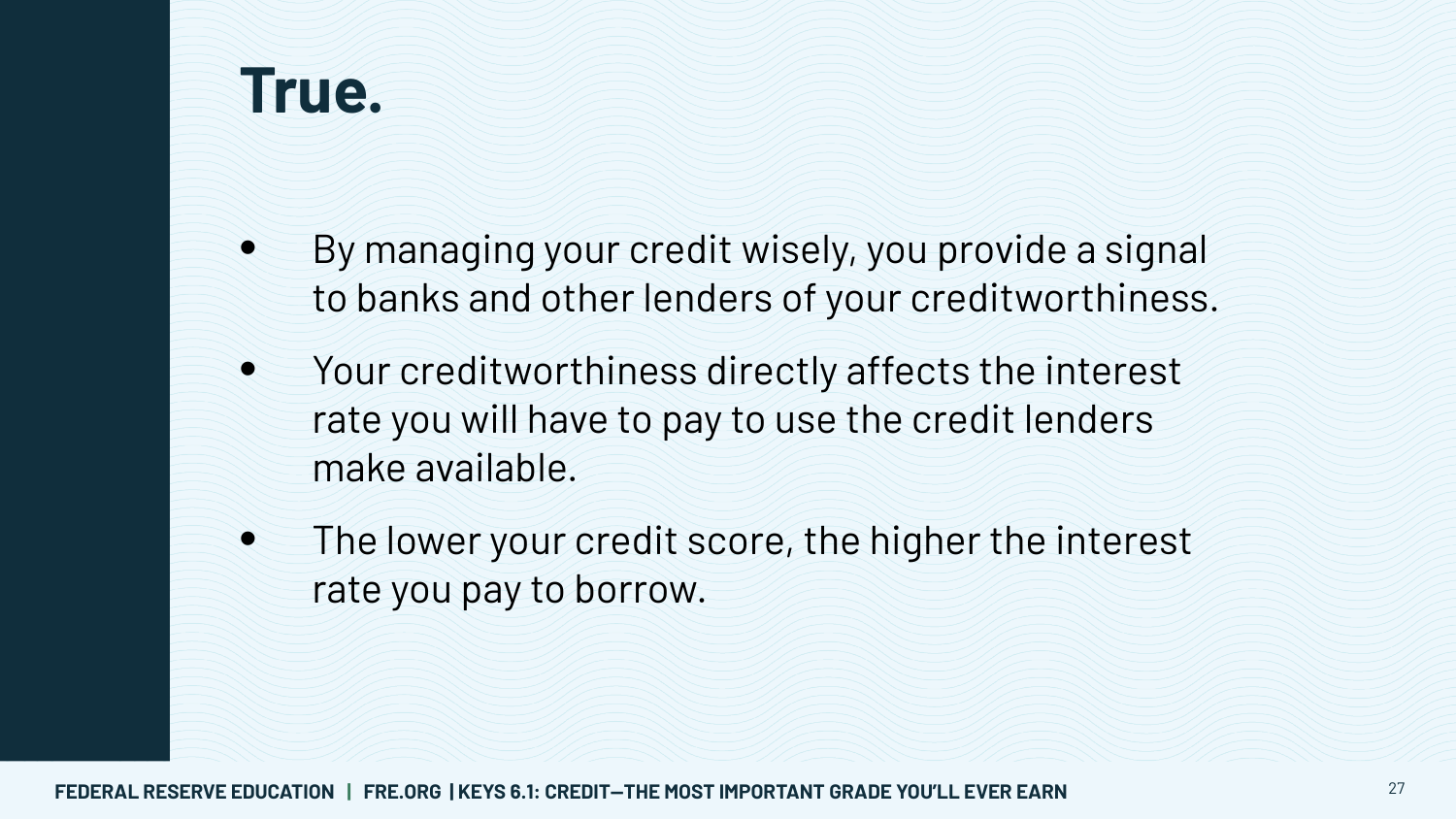

Answer 12 of 12
True.

By managing your credit wisely, you provide a signal to banks and other lenders of your creditworthiness.
Your creditworthiness directly affects the interest rate you will have to pay to use the credit lenders make available.
The lower your credit score, the higher the interest rate you pay to borrow.